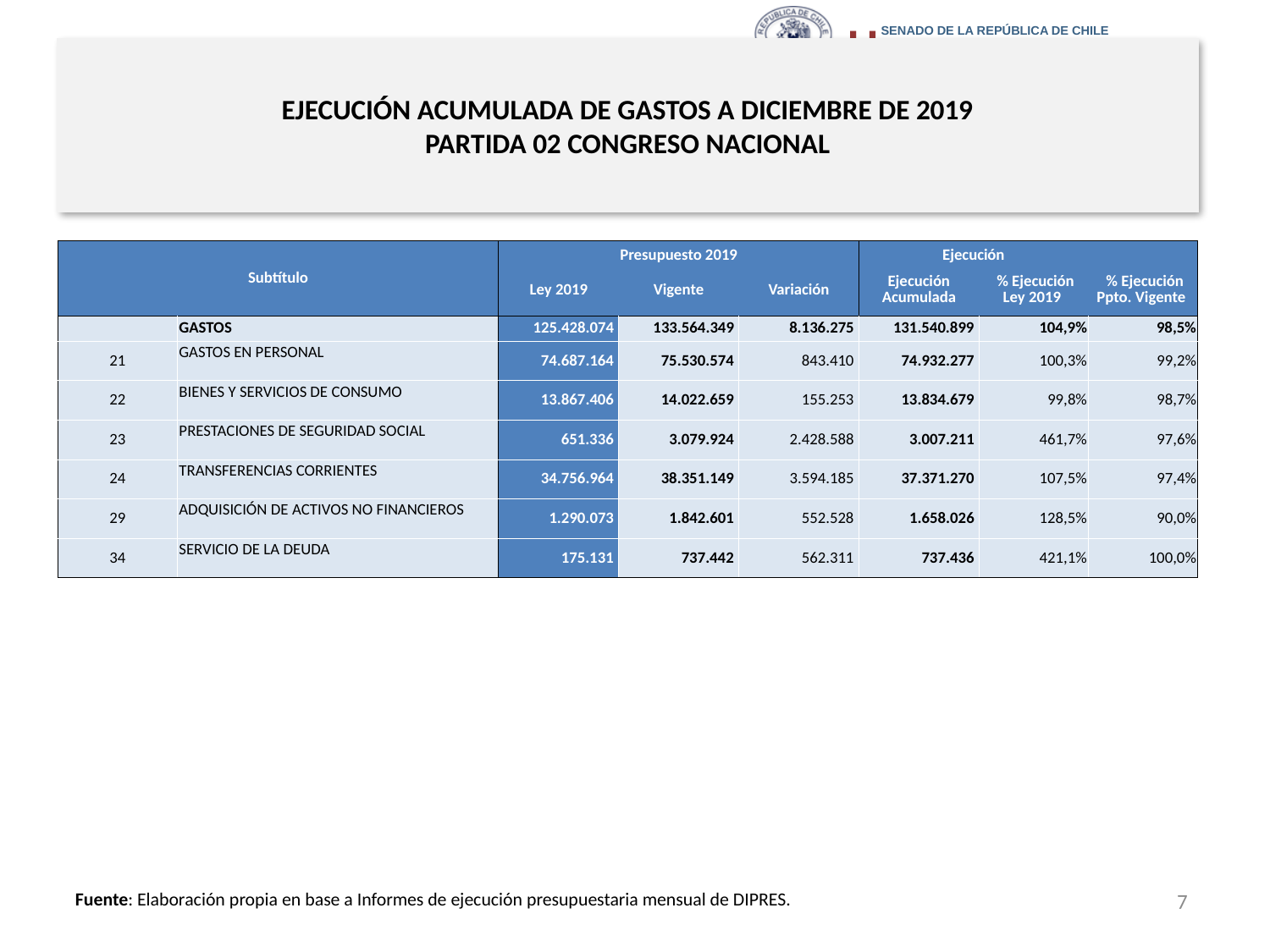

# EJECUCIÓN ACUMULADA DE GASTOS A DICIEMBRE DE 2019 PARTIDA 02 CONGRESO NACIONAL
en miles de pesos 2019
| Subtítulo |  | Presupuesto 2019 |  |  | Ejecución |  |  |
| --- | --- | --- | --- | --- | --- | --- | --- |
|  |  | Ley 2019 | Vigente | Variación | Ejecución Acumulada | % Ejecución Ley 2019 | % Ejecución Ppto. Vigente |
|  | GASTOS | 125.428.074 | 133.564.349 | 8.136.275 | 131.540.899 | 104,9% | 98,5% |
| 21 | GASTOS EN PERSONAL | 74.687.164 | 75.530.574 | 843.410 | 74.932.277 | 100,3% | 99,2% |
| 22 | BIENES Y SERVICIOS DE CONSUMO | 13.867.406 | 14.022.659 | 155.253 | 13.834.679 | 99,8% | 98,7% |
| 23 | PRESTACIONES DE SEGURIDAD SOCIAL | 651.336 | 3.079.924 | 2.428.588 | 3.007.211 | 461,7% | 97,6% |
| 24 | TRANSFERENCIAS CORRIENTES | 34.756.964 | 38.351.149 | 3.594.185 | 37.371.270 | 107,5% | 97,4% |
| 29 | ADQUISICIÓN DE ACTIVOS NO FINANCIEROS | 1.290.073 | 1.842.601 | 552.528 | 1.658.026 | 128,5% | 90,0% |
| 34 | SERVICIO DE LA DEUDA | 175.131 | 737.442 | 562.311 | 737.436 | 421,1% | 100,0% |
7
Fuente: Elaboración propia en base a Informes de ejecución presupuestaria mensual de DIPRES.